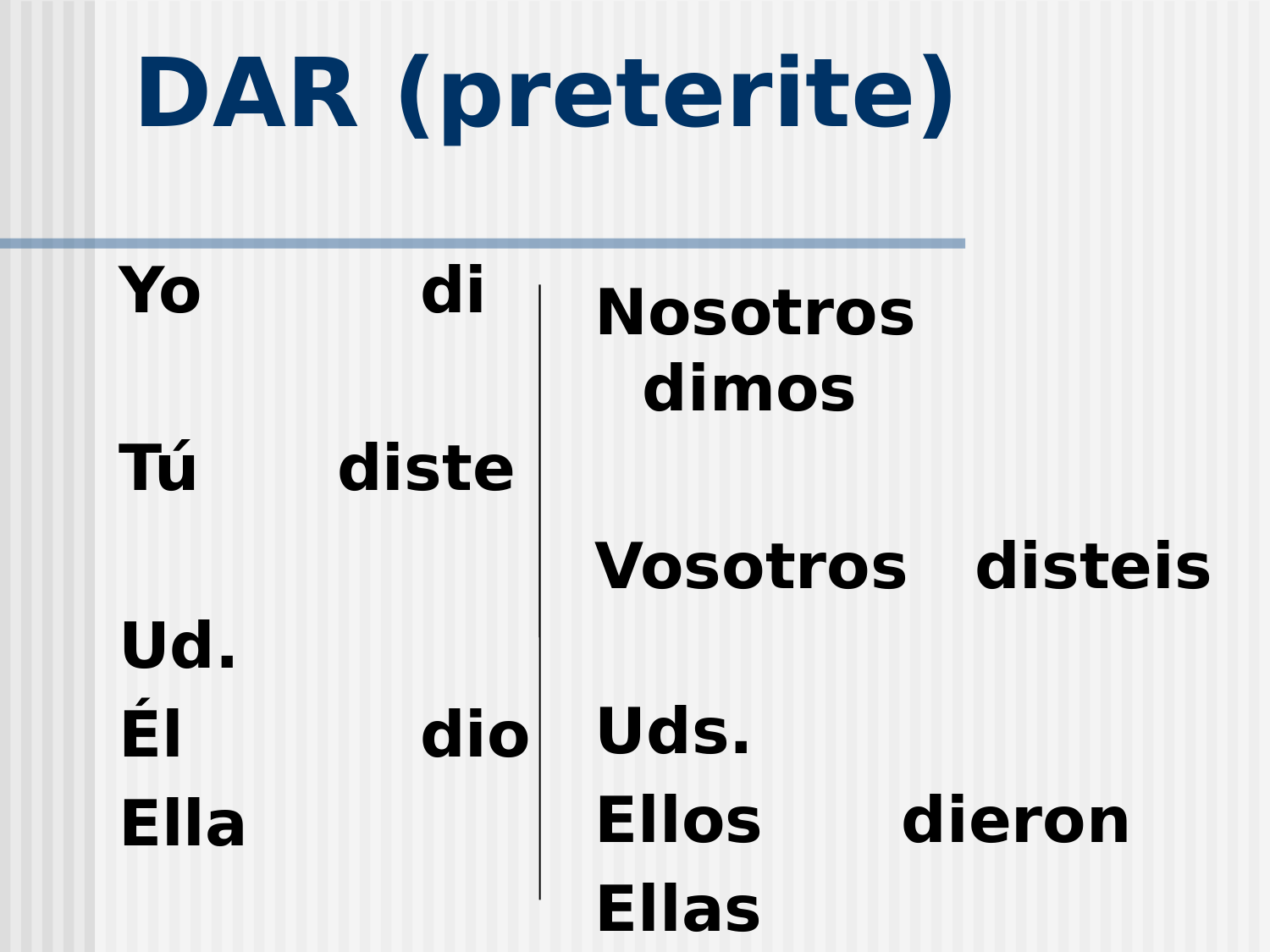

# DAR (preterite)
Yo		di

Tú	  diste

Ud.
Él		dio
Ella
Nosotros	 dimos

Vosotros   disteis
Uds.
Ellos	      dieron
Ellas